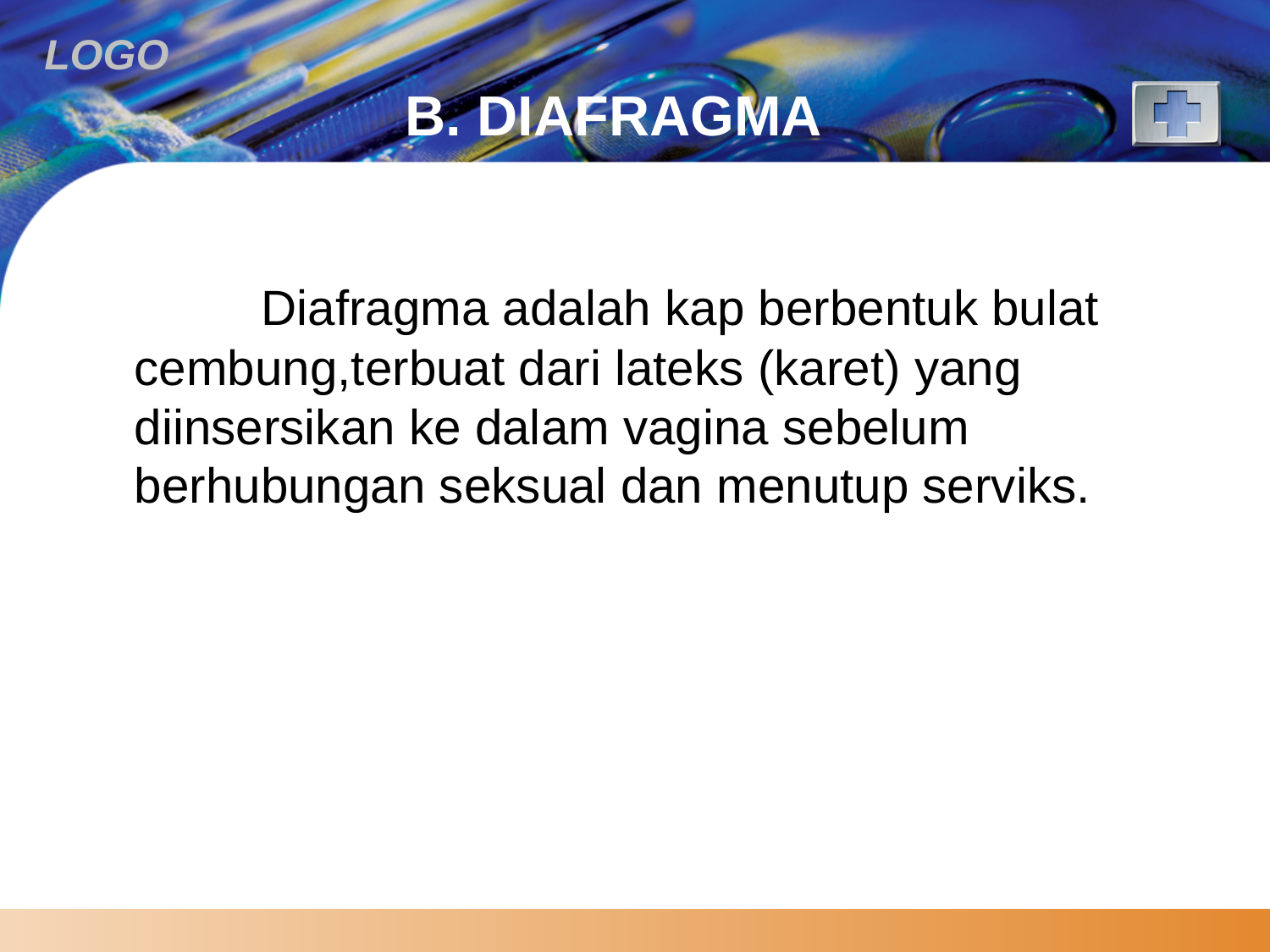

# B. DIAFRAGMA

		Diafragma adalah kap berbentuk bulat cembung,terbuat dari lateks (karet) yang diinsersikan ke dalam vagina sebelum berhubungan seksual dan menutup serviks.